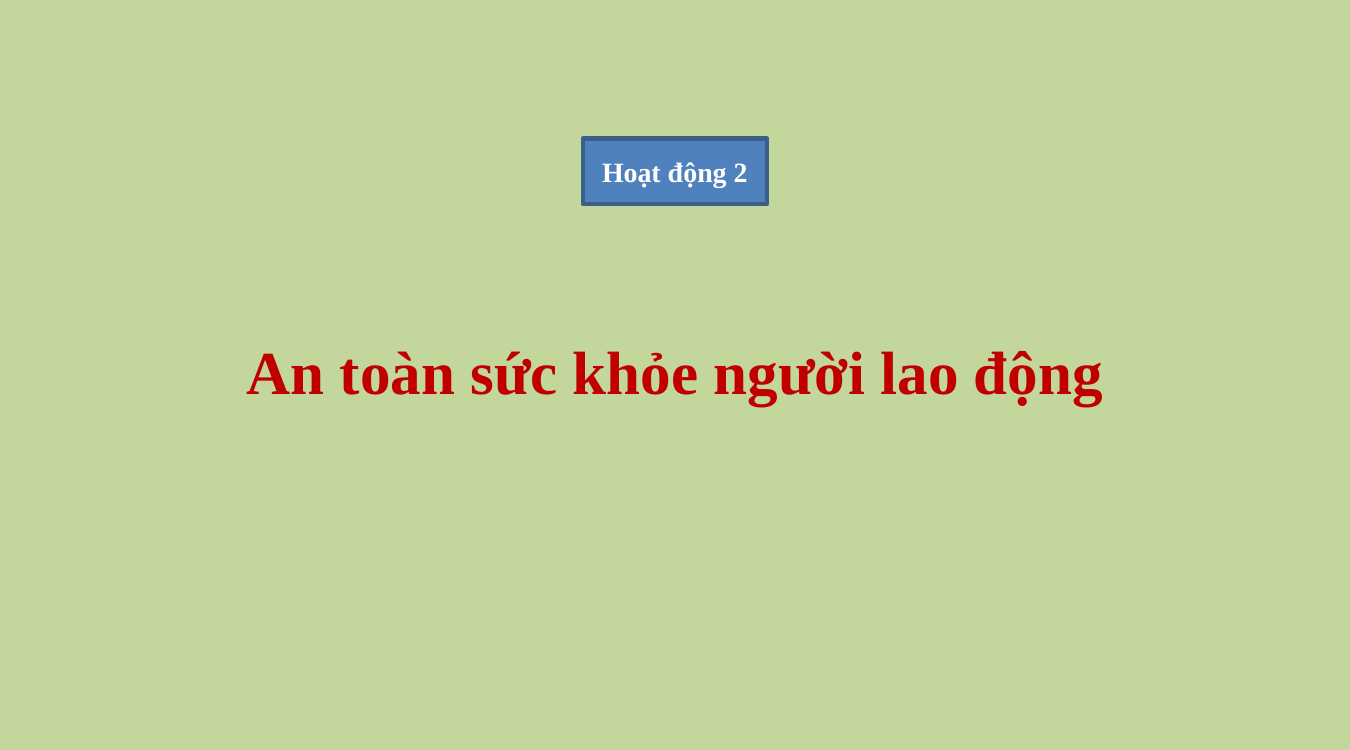

Hoạt động 2
# An toàn sức khỏe người lao động